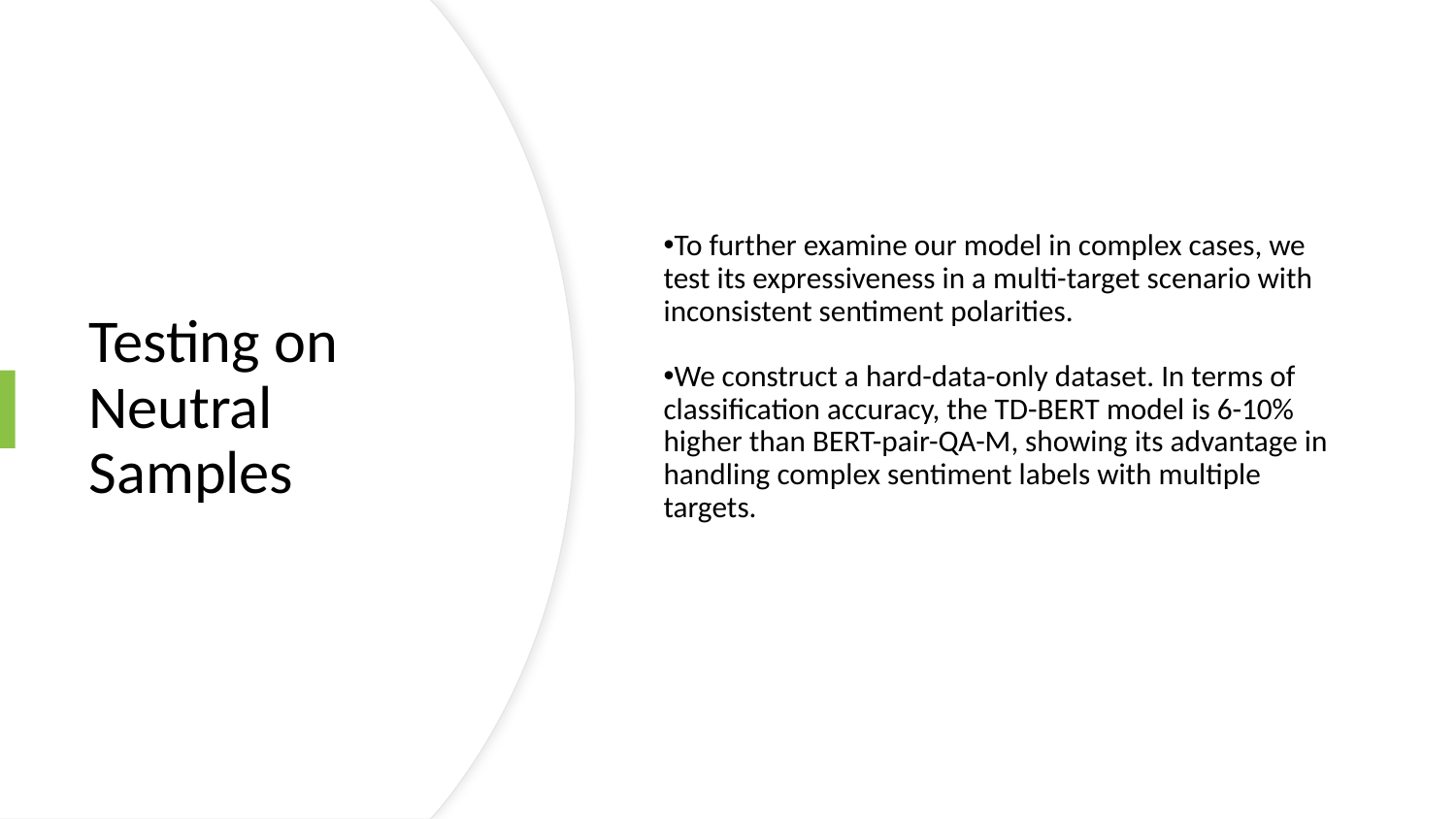

To further examine our model in complex cases, we test its expressiveness in a multi-target scenario with inconsistent sentiment polarities.

We construct a hard-data-only dataset. In terms of classification accuracy, the TD-BERT model is 6-10% higher than BERT-pair-QA-M, showing its advantage in handling complex sentiment labels with multiple targets.

# Testing on Neutral Samples